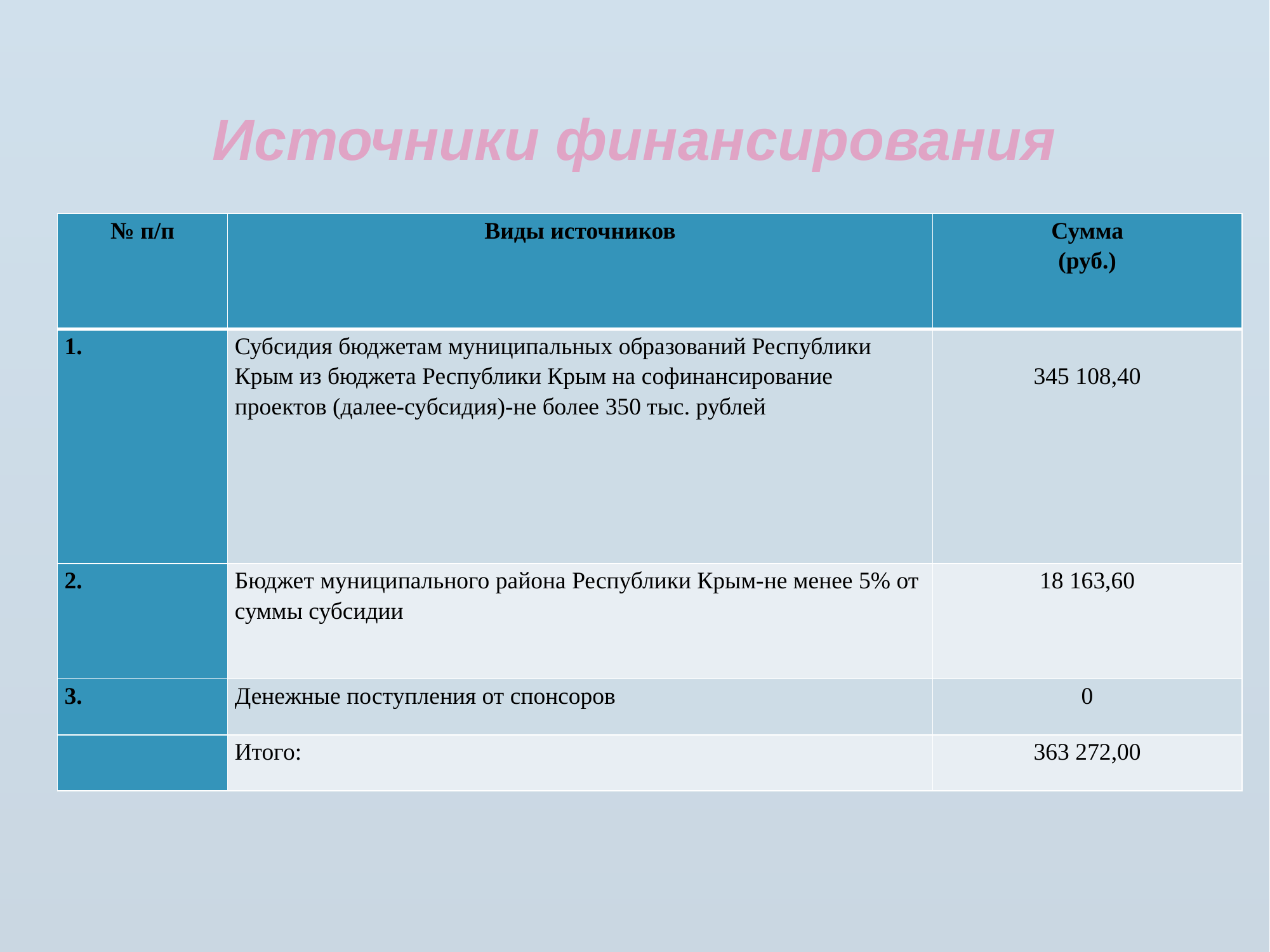

# Источники финансирования
| № п/п | Виды источников | Сумма (руб.) |
| --- | --- | --- |
| 1. | Субсидия бюджетам муниципальных образований Республики Крым из бюджета Республики Крым на софинансирование проектов (далее-субсидия)-не более 350 тыс. рублей | 345 108,40 |
| 2. | Бюджет муниципального района Республики Крым-не менее 5% от суммы субсидии | 18 163,60 |
| 3. | Денежные поступления от спонсоров | 0 |
|  | Итого: | 363 272,00 |